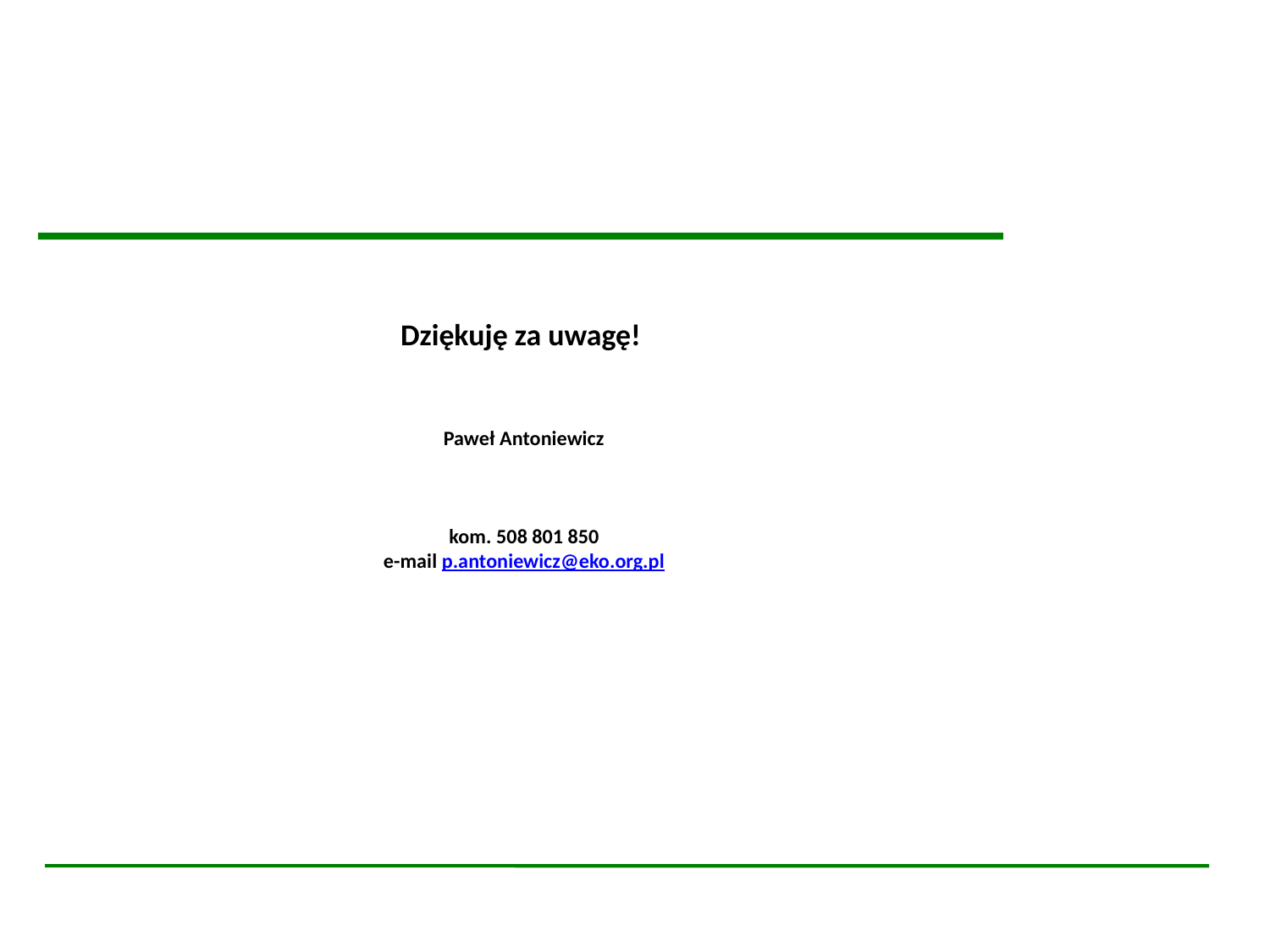

Dziękuję za uwagę!
Paweł Antoniewicz
kom. 508 801 850
e-mail p.antoniewicz@eko.org.pl